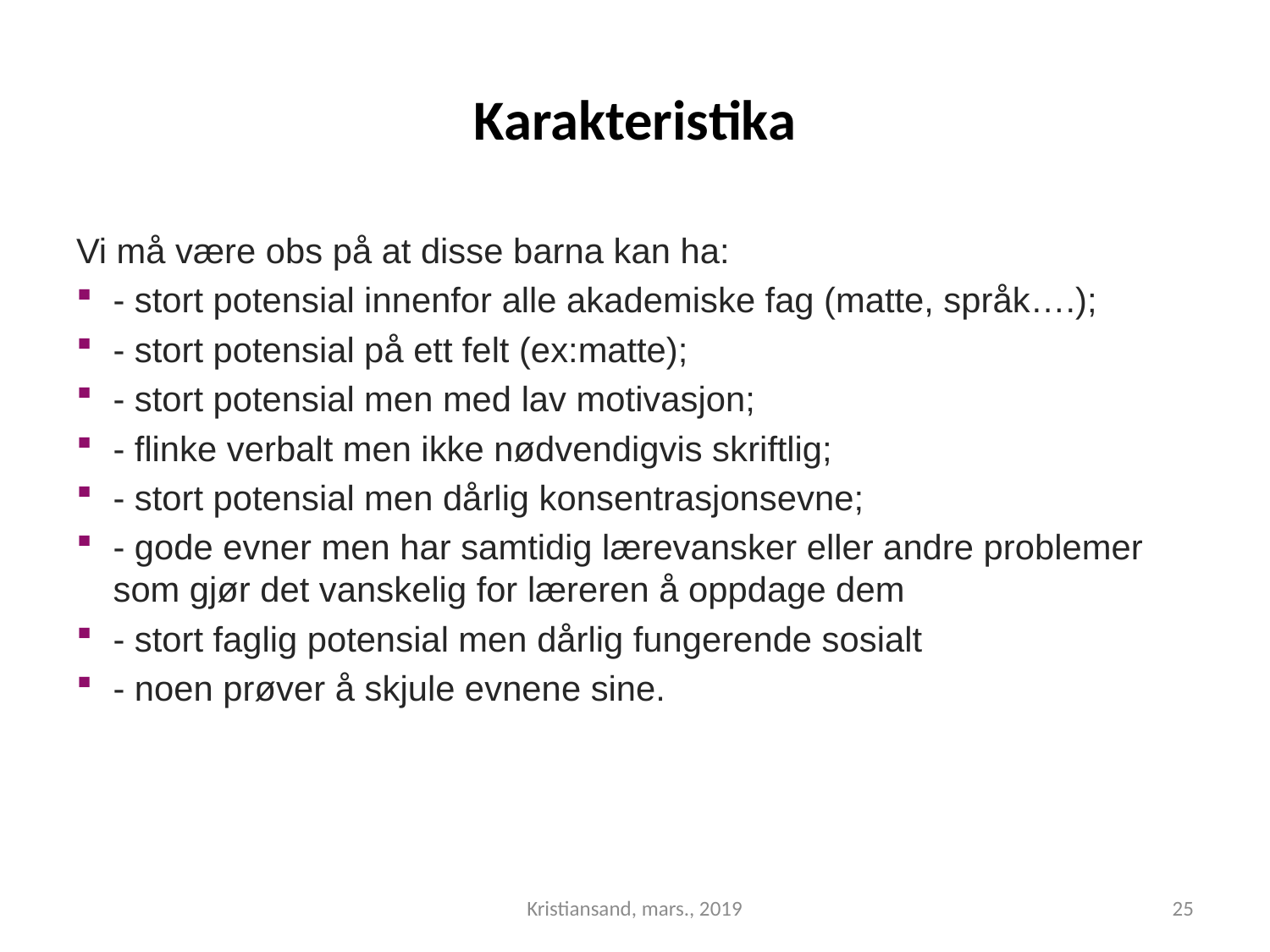

# Karakteristika
Vi må være obs på at disse barna kan ha:
- stort potensial innenfor alle akademiske fag (matte, språk….);
- stort potensial på ett felt (ex:matte);
- stort potensial men med lav motivasjon;
- flinke verbalt men ikke nødvendigvis skriftlig;
- stort potensial men dårlig konsentrasjonsevne;
- gode evner men har samtidig lærevansker eller andre problemer som gjør det vanskelig for læreren å oppdage dem
- stort faglig potensial men dårlig fungerende sosialt
- noen prøver å skjule evnene sine.

Kristiansand, mars., 2019
25